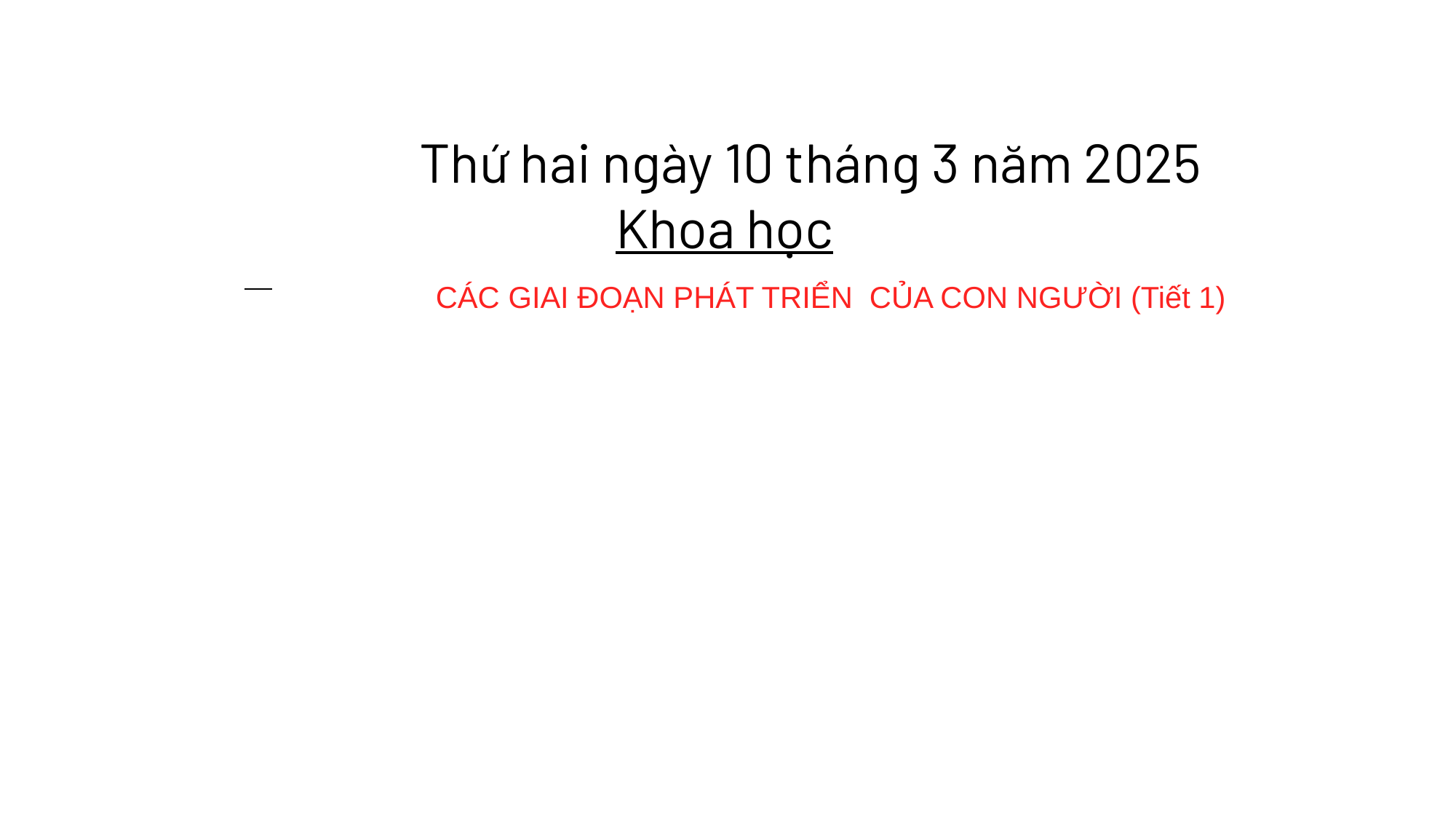

Thứ hai ngày 10 tháng 3 năm 2025
                                  Khoa học
        CÁC GIAI ĐOẠN PHÁT TRIỂN  CỦA CON NGƯỜI (Tiết 1)